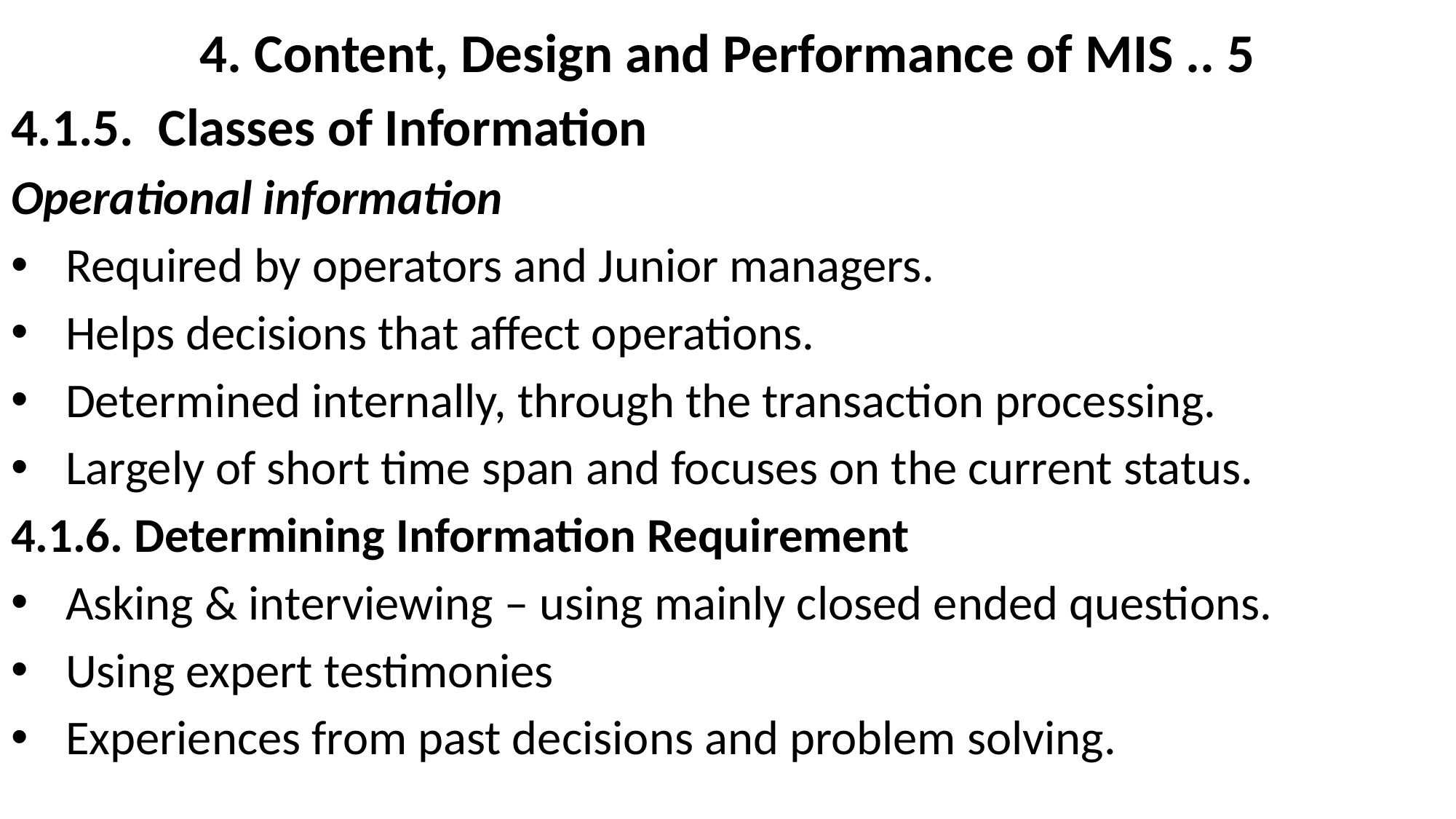

# 4. Content, Design and Performance of MIS .. 5
4.1.5.  Classes of Information
Operational information
Required by operators and Junior managers.
Helps decisions that affect operations.
Determined internally, through the transaction processing.
Largely of short time span and focuses on the current status.
4.1.6. Determining Information Requirement
Asking & interviewing – using mainly closed ended questions.
Using expert testimonies
Experiences from past decisions and problem solving.